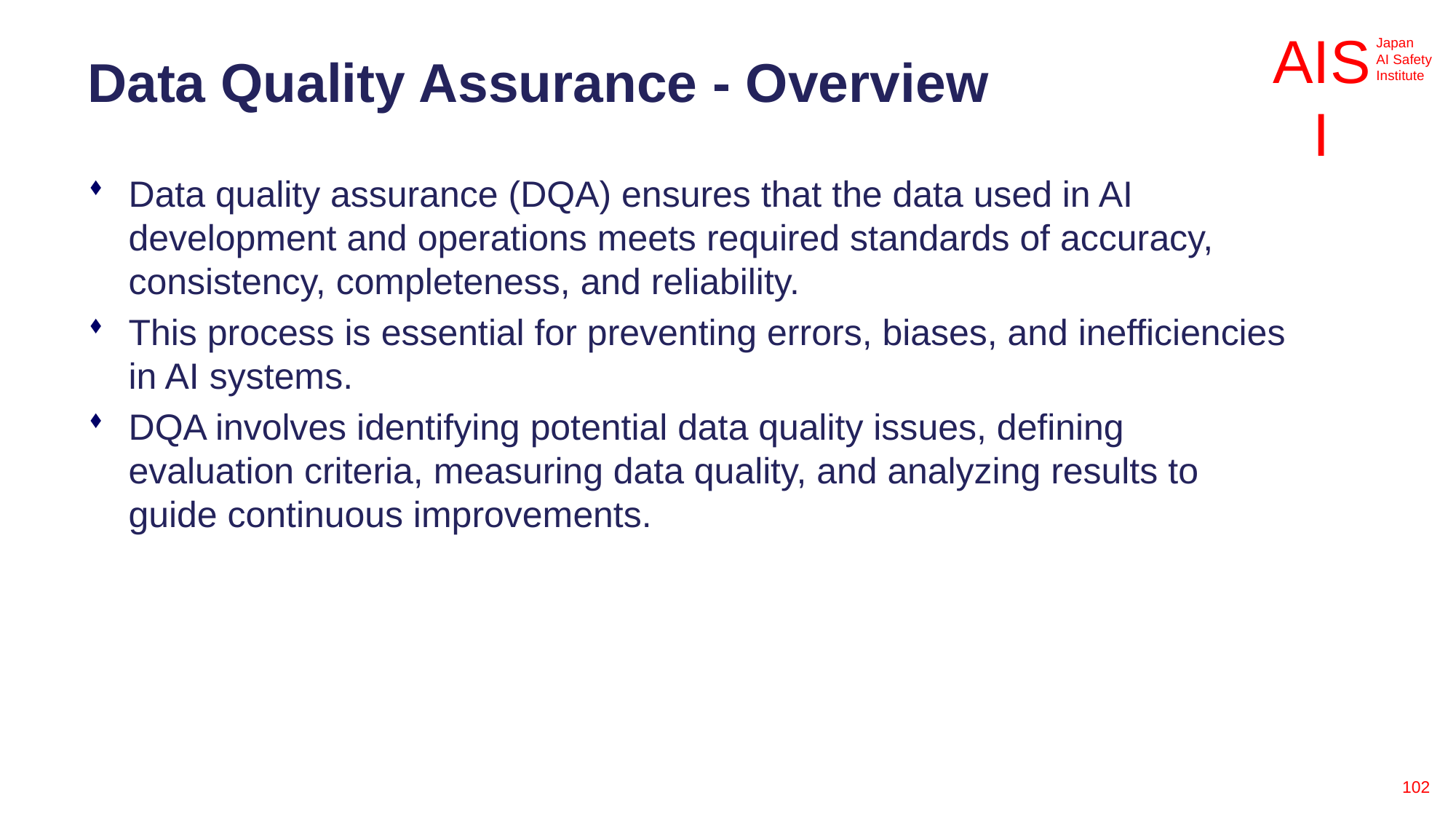

# Data Quality Assurance - Overview
Data quality assurance (DQA) ensures that the data used in AI development and operations meets required standards of accuracy, consistency, completeness, and reliability.
This process is essential for preventing errors, biases, and inefficiencies in AI systems.
DQA involves identifying potential data quality issues, defining evaluation criteria, measuring data quality, and analyzing results to guide continuous improvements.
102